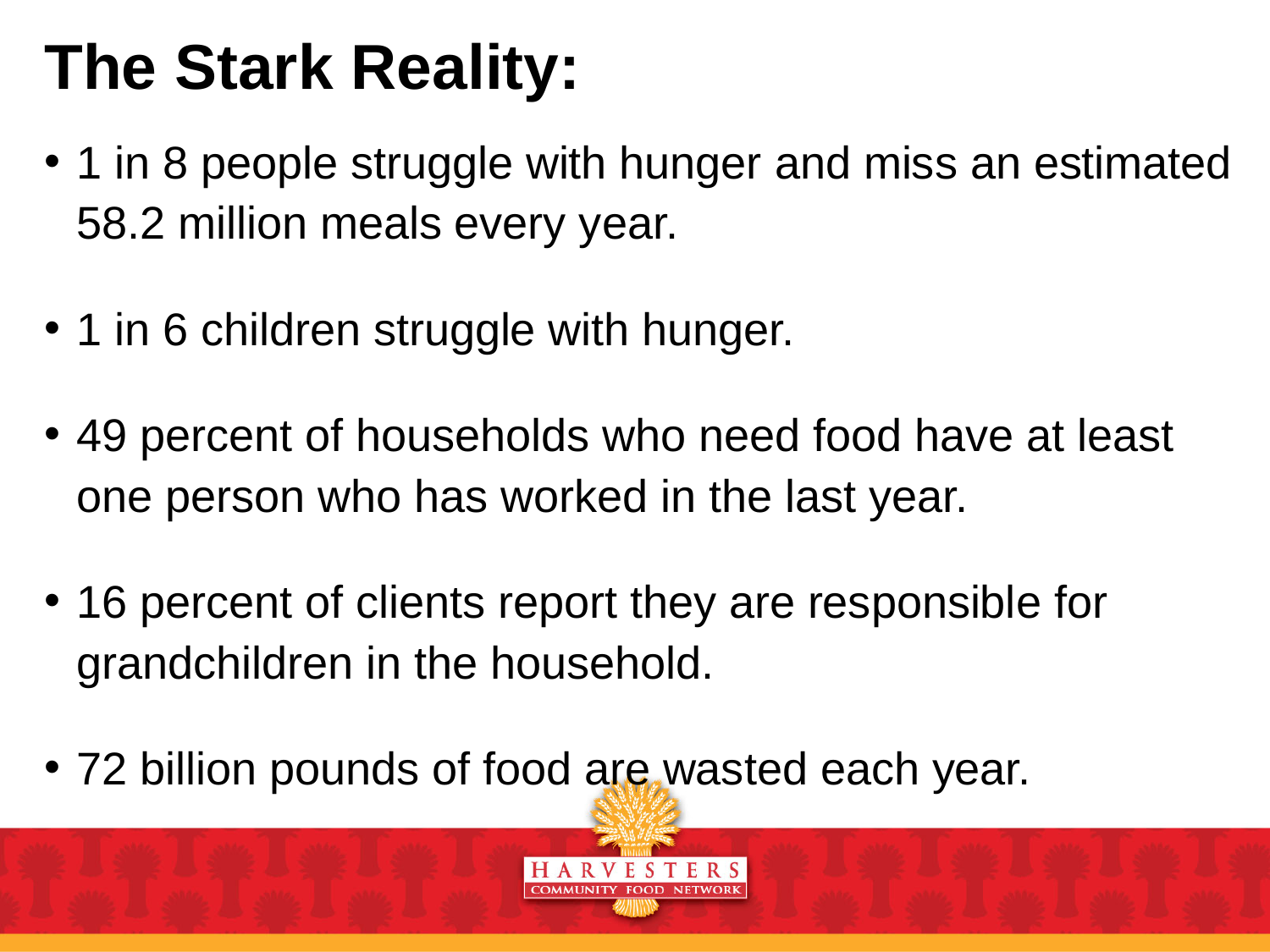

# The Stark Reality:
1 in 8 people struggle with hunger and miss an estimated 58.2 million meals every year.
1 in 6 children struggle with hunger.
49 percent of households who need food have at least one person who has worked in the last year.
16 percent of clients report they are responsible for grandchildren in the household.
72 billion pounds of food are wasted each year.